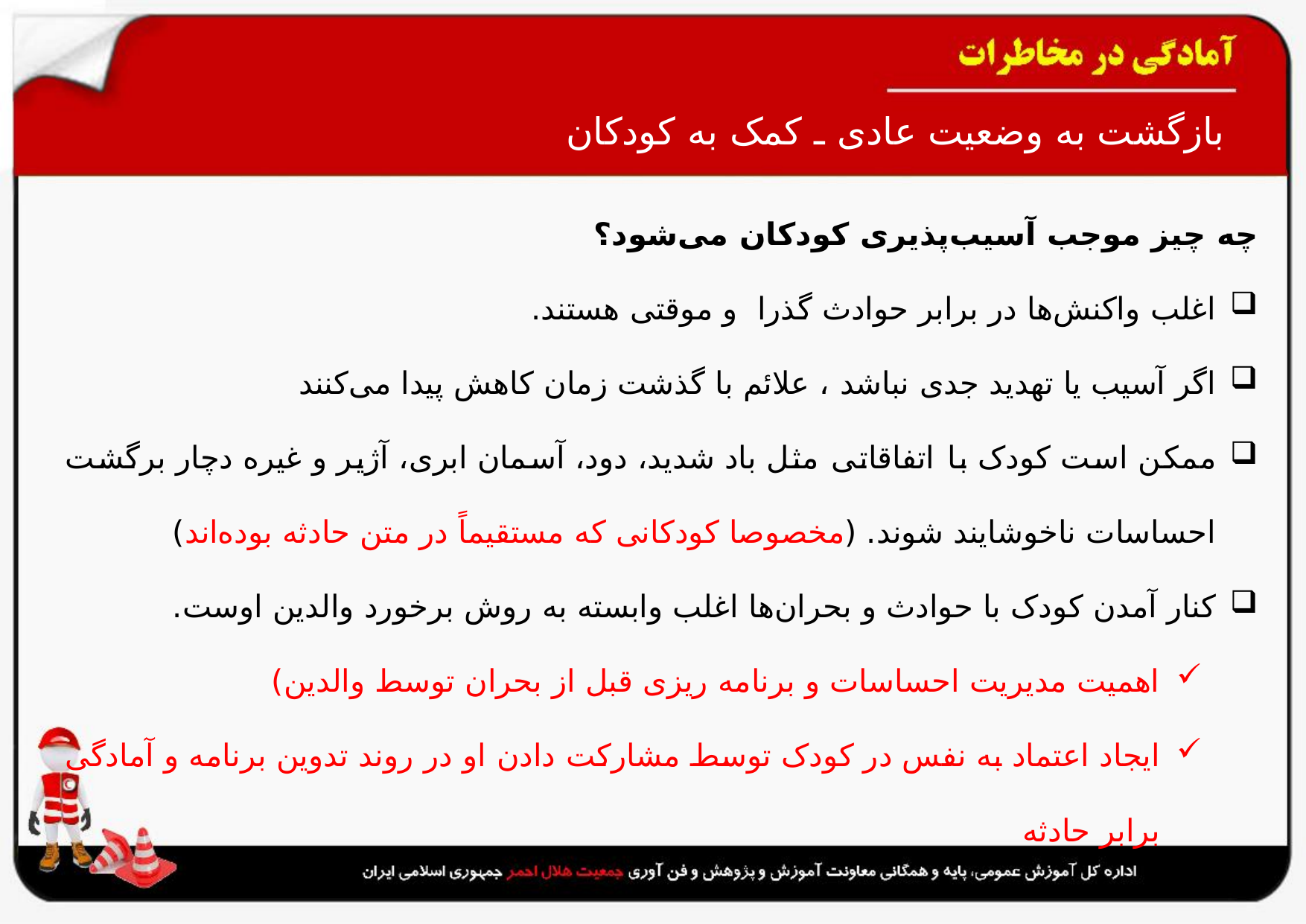

# بازگشت به وضعیت عادی ـ کمک به کودکان
چه چیز موجب آسیب‌پذیری کودکان می‌شود؟
اغلب واکنش‌ها در برابر حوادث گذرا  و موقتی هستند.
اگر آسیب یا تهدید جدی نباشد ، علائم با گذشت زمان کاهش پیدا می‌کنند
‌ممکن است ‌کودک با اتفاقاتی مثل باد شدید‌، دود، آسمان ابری‌، آژیر و غیره ‌دچار ‌برگشت احساسات ناخوشایند شوند. (مخصوصا کودکانی ‌که مستقیماً در متن حادثه بوده‌اند)
کنار آمدن کودک با حوادث و بحران‌ها اغلب وابسته به روش برخورد والدین اوست.
اهمیت مدیریت احساسات و برنامه ریزی قبل از بحران توسط والدین)
ایجاد اعتماد به نفس در کودک توسط مشارکت دادن او در روند تدوین برنامه و آمادگی برابر حادثه